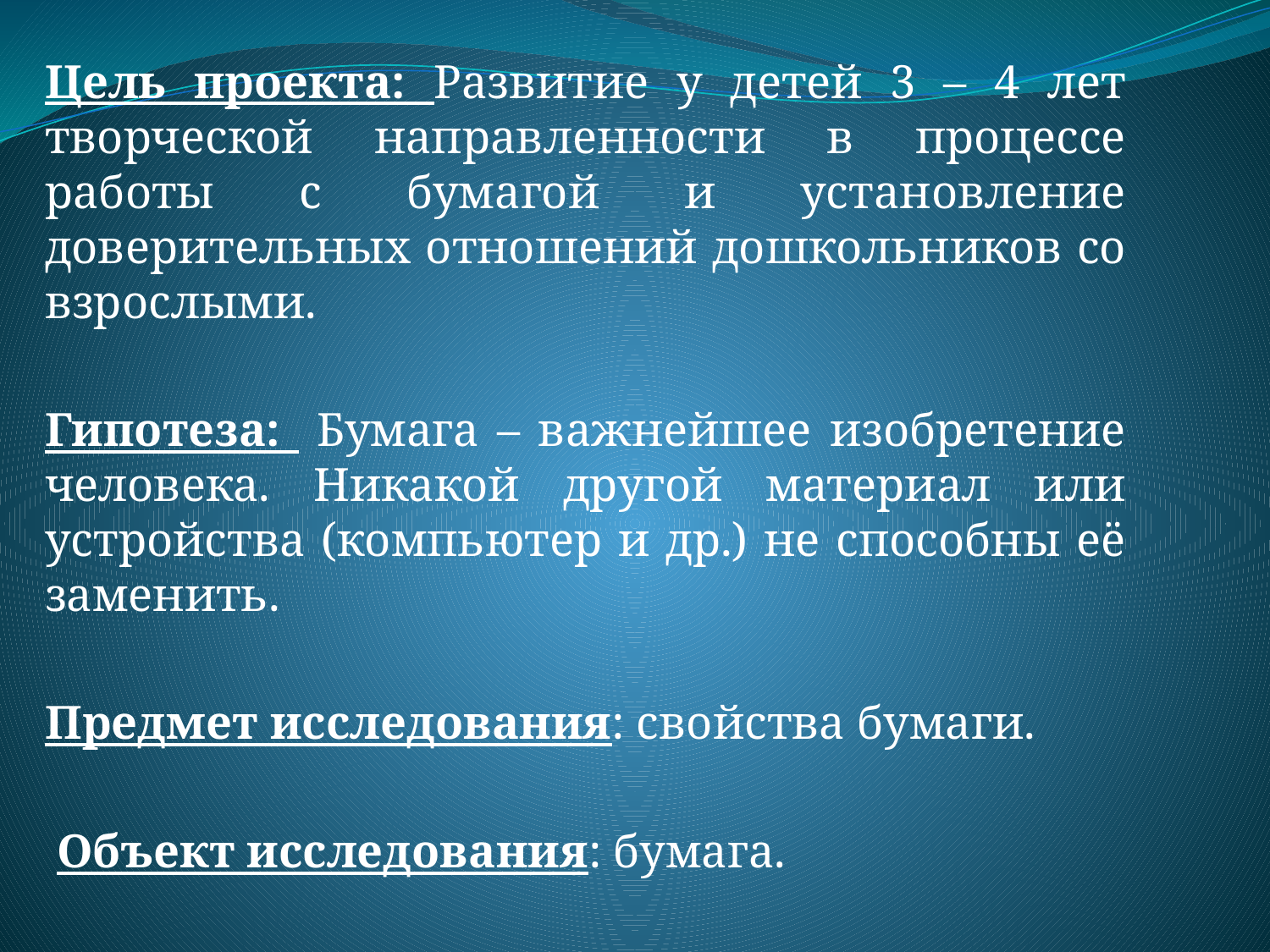

Цель проекта: Развитие у детей 3 – 4 лет творческой направленности в процессе работы с бумагой и установление доверительных отношений дошкольников со взрослыми.

Гипотеза:  Бумага – важнейшее изобретение человека. Никакой другой материал или устройства (компьютер и др.) не способны её заменить.

Предмет исследования: свойства бумаги.

 Объект исследования: бумага.